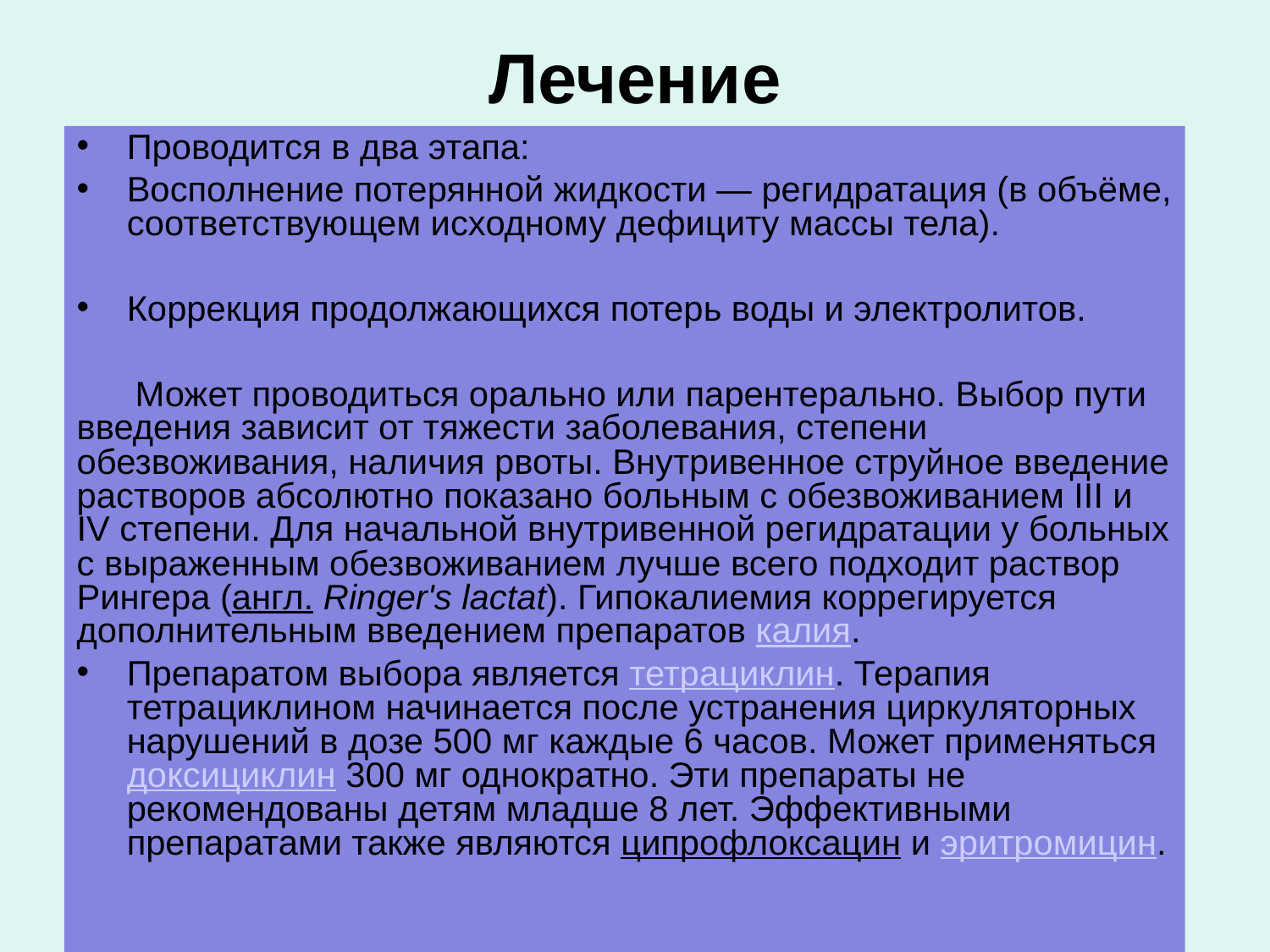

Лечение
Проводится в два этапа:
Восполнение потерянной жидкости — регидратация (в объёме, соответствующем исходному дефициту массы тела).

Коррекция продолжающихся потерь воды и электролитов.

      Может проводиться орально или парентерально. Выбор пути введения зависит от тяжести заболевания, степени обезвоживания, наличия рвоты. Внутривенное струйное введение растворов абсолютно показано больным с обезвоживанием III и IV степени. Для начальной внутривенной регидратации у больных с выраженным обезвоживанием лучше всего подходит раствор Рингера (англ. Ringer's lactat). Гипокалиемия коррегируется дополнительным введением препаратов калия.
Препаратом выбора является тетрациклин. Терапия тетрациклином начинается после устранения циркуляторных нарушений в дозе 500 мг каждые 6 часов. Может применяться доксициклин 300 мг однократно. Эти препараты не рекомендованы детям младше 8 лет. Эффективными препаратами также являются ципрофлоксацин и эритромицин.